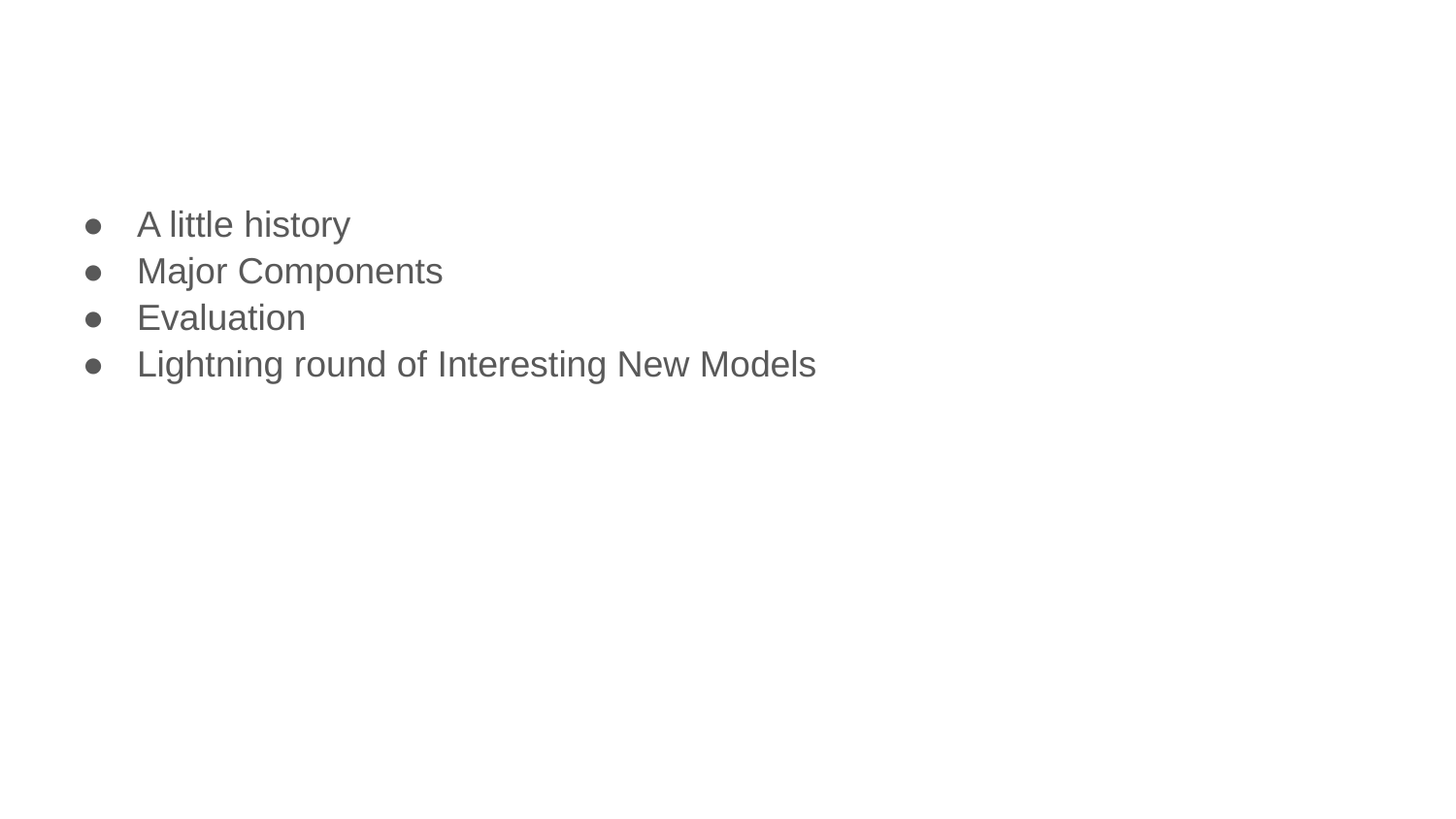

#
A little history
Major Components
Evaluation
Lightning round of Interesting New Models